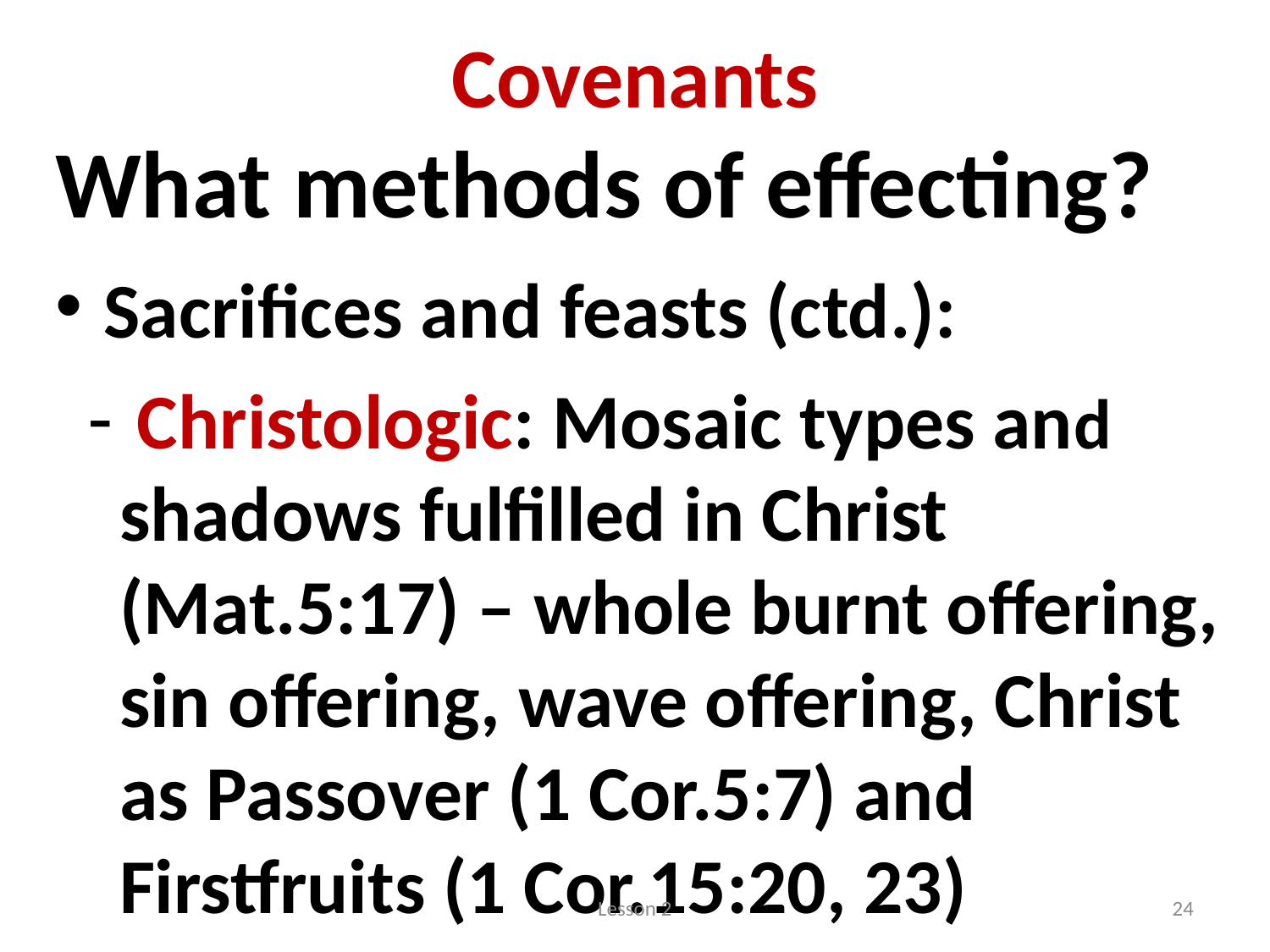

# Covenants
What methods of effecting?
 Sacrifices and feasts (ctd.):
 Christologic: Mosaic types and shadows fulfilled in Christ (Mat.5:17) – whole burnt offering, sin offering, wave offering, Christ as Passover (1 Cor.5:7) and Firstfruits (1 Cor.15:20, 23)
Lesson 2
24